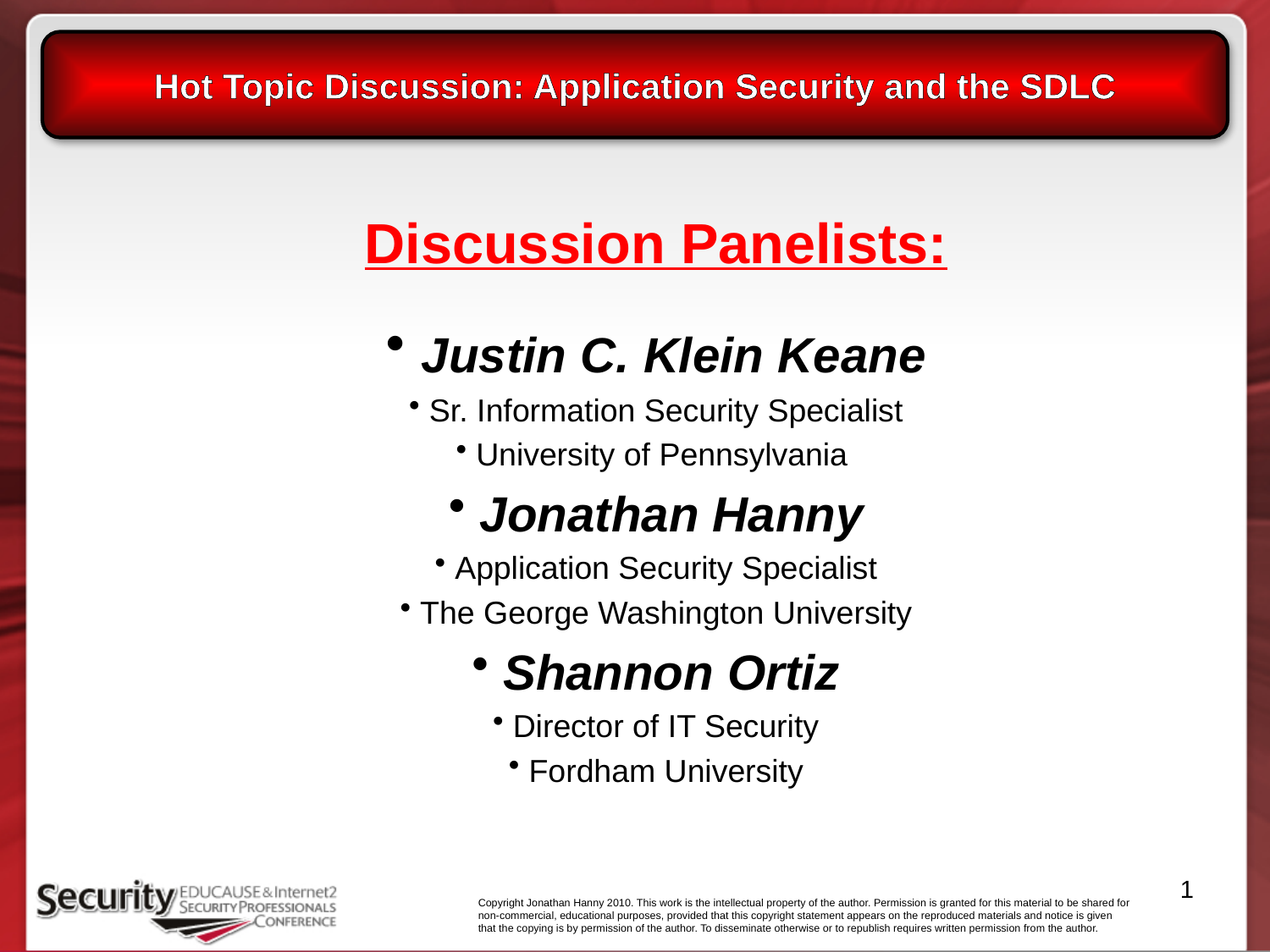

Hot Topic Discussion: Application Security and the SDLC
Discussion Panelists:

 Justin C. Klein Keane
 Sr. Information Security Specialist
 University of Pennsylvania
 Jonathan Hanny
 Application Security Specialist
 The George Washington University
 Shannon Ortiz
 Director of IT Security
 Fordham University
1
Copyright Jonathan Hanny 2010. This work is the intellectual property of the author. Permission is granted for this material to be shared for non-commercial, educational purposes, provided that this copyright statement appears on the reproduced materials and notice is given that the copying is by permission of the author. To disseminate otherwise or to republish requires written permission from the author.